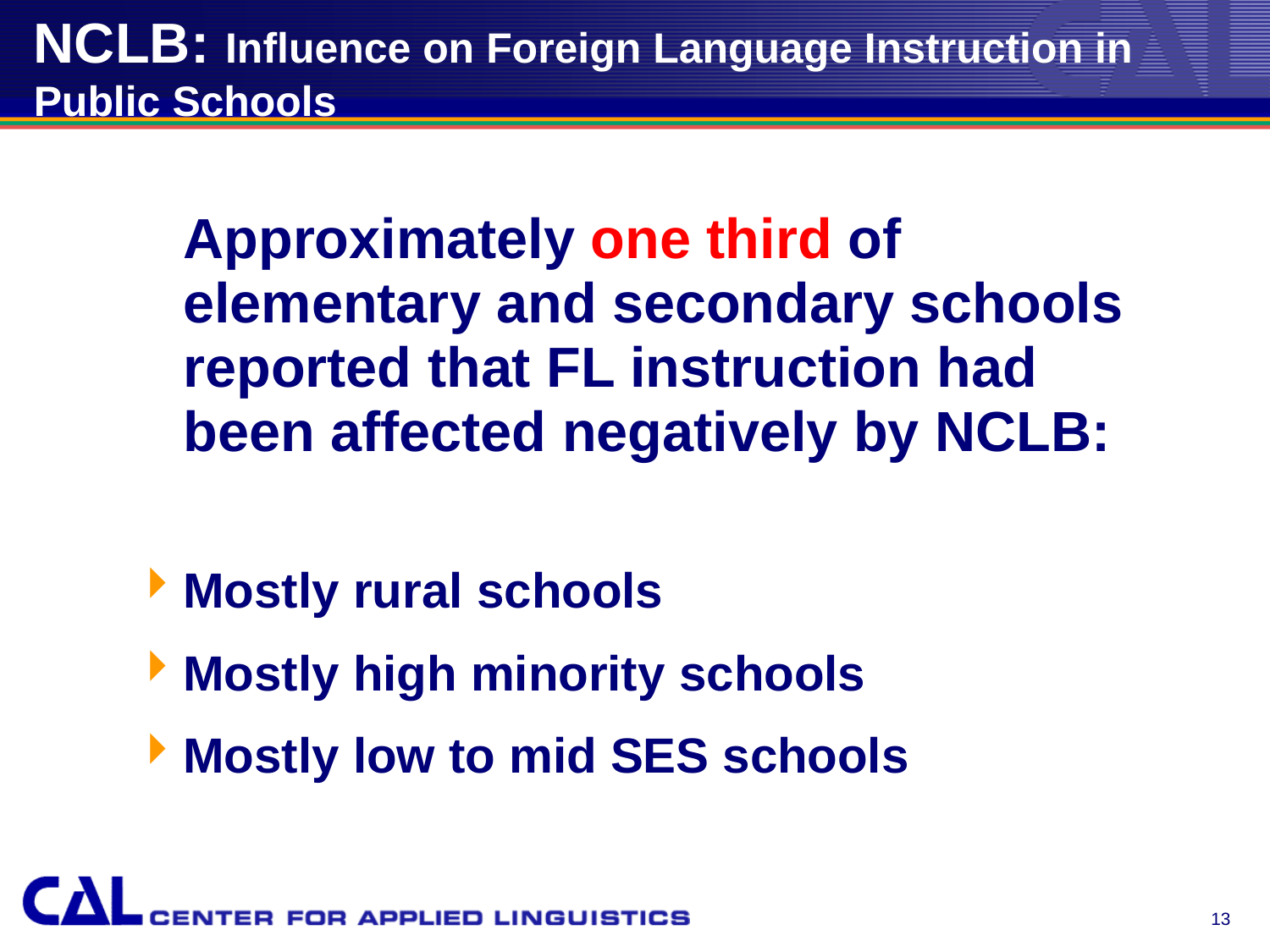

# NCLB: Influence on Foreign Language Instruction in Public Schools
	Approximately one third of elementary and secondary schools reported that FL instruction had been affected negatively by NCLB:

Mostly rural schools
Mostly high minority schools
Mostly low to mid SES schools

13